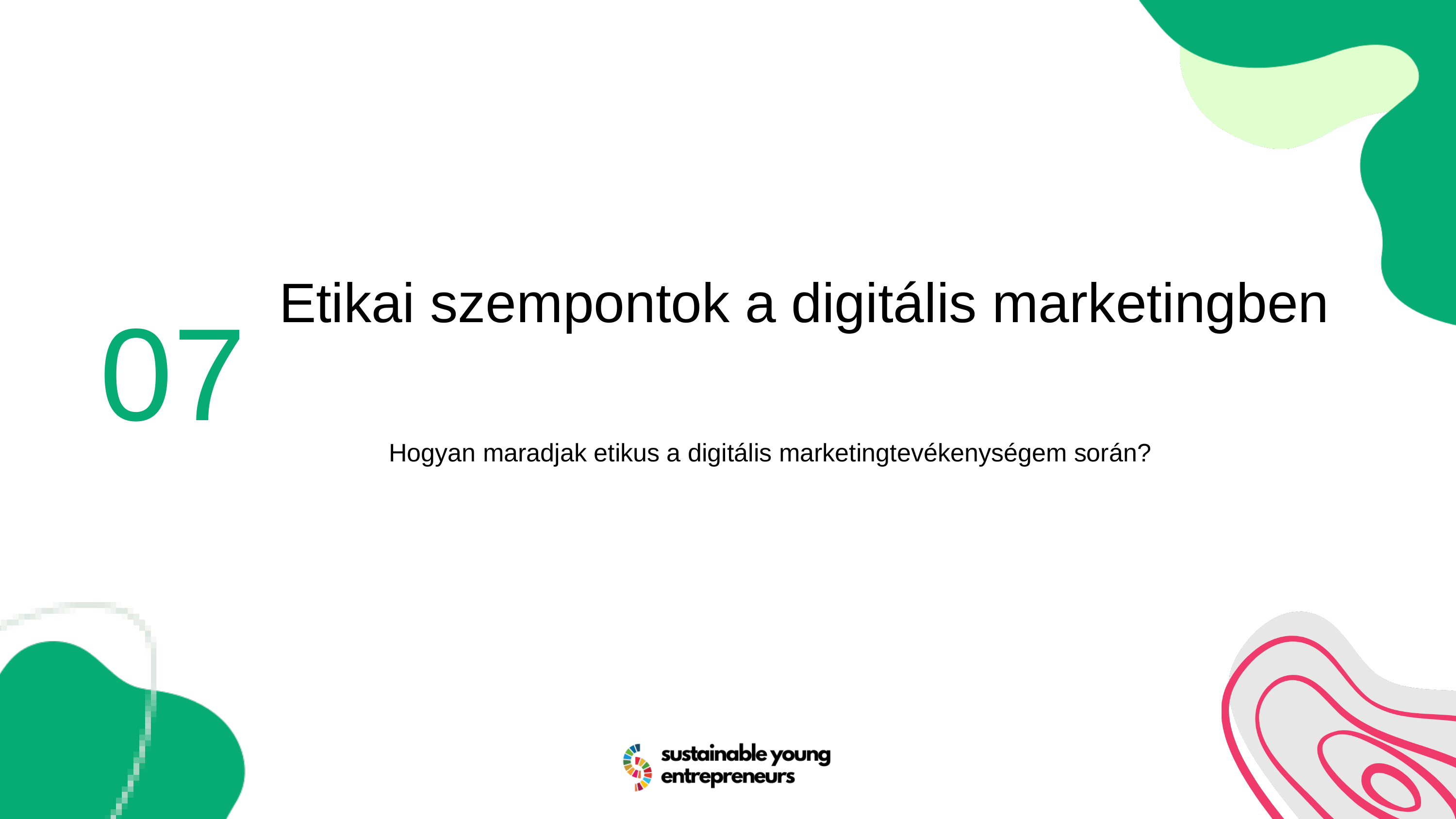

07
Etikai szempontok a digitális marketingben
Hogyan maradjak etikus a digitális marketingtevékenységem során?